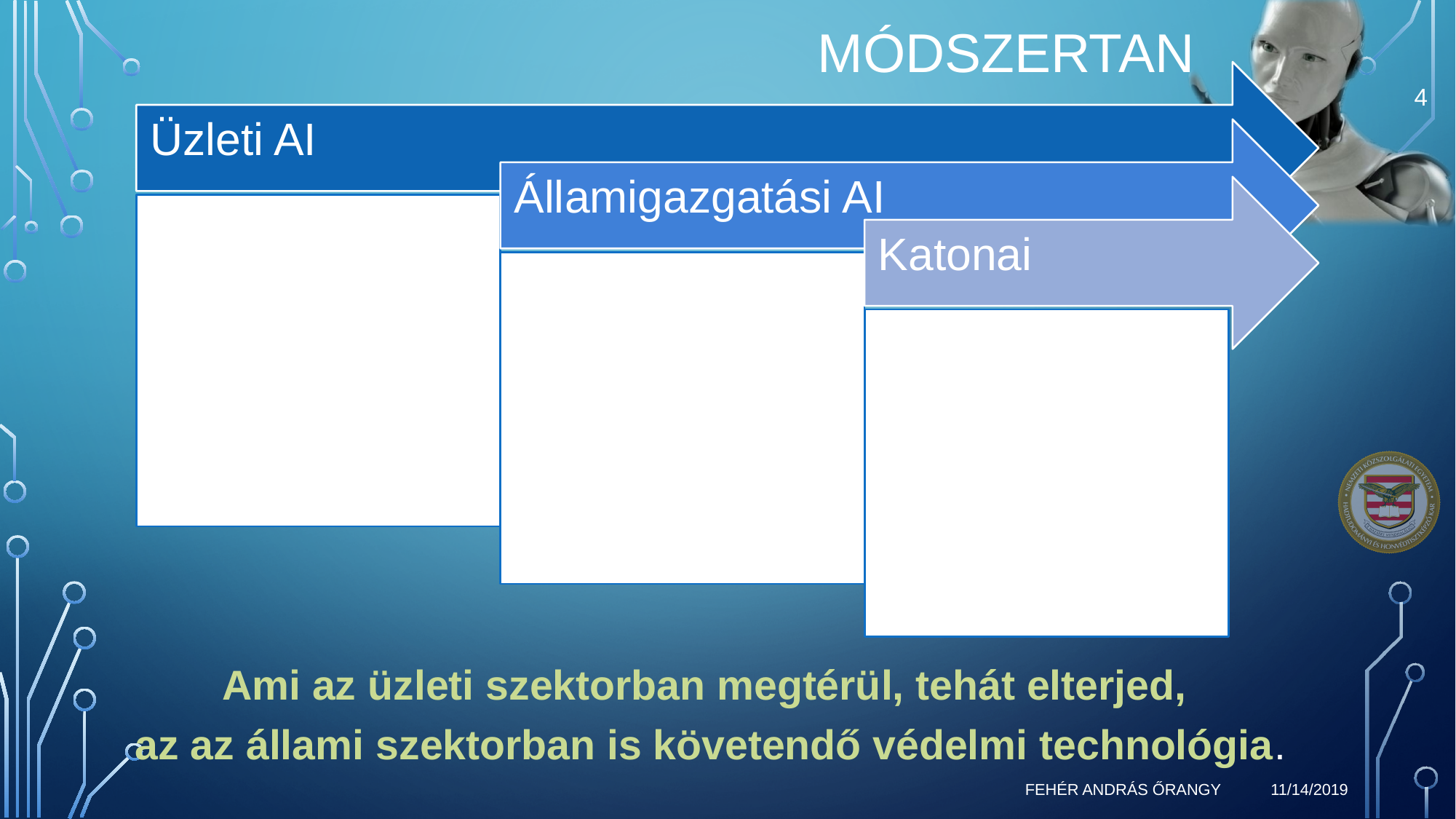

# Módszertan
Üzleti AI
Publikus támadások
Teszt vírusok
Államigazgatási AI
EU és NATO
Államigazgatás
Magyarország
Katonai
„…”
- ami nyilvános
4
Ami az üzleti szektorban megtérül, tehát elterjed,
az az állami szektorban is követendő védelmi technológia.
Fehér András őrangy
11/14/2019